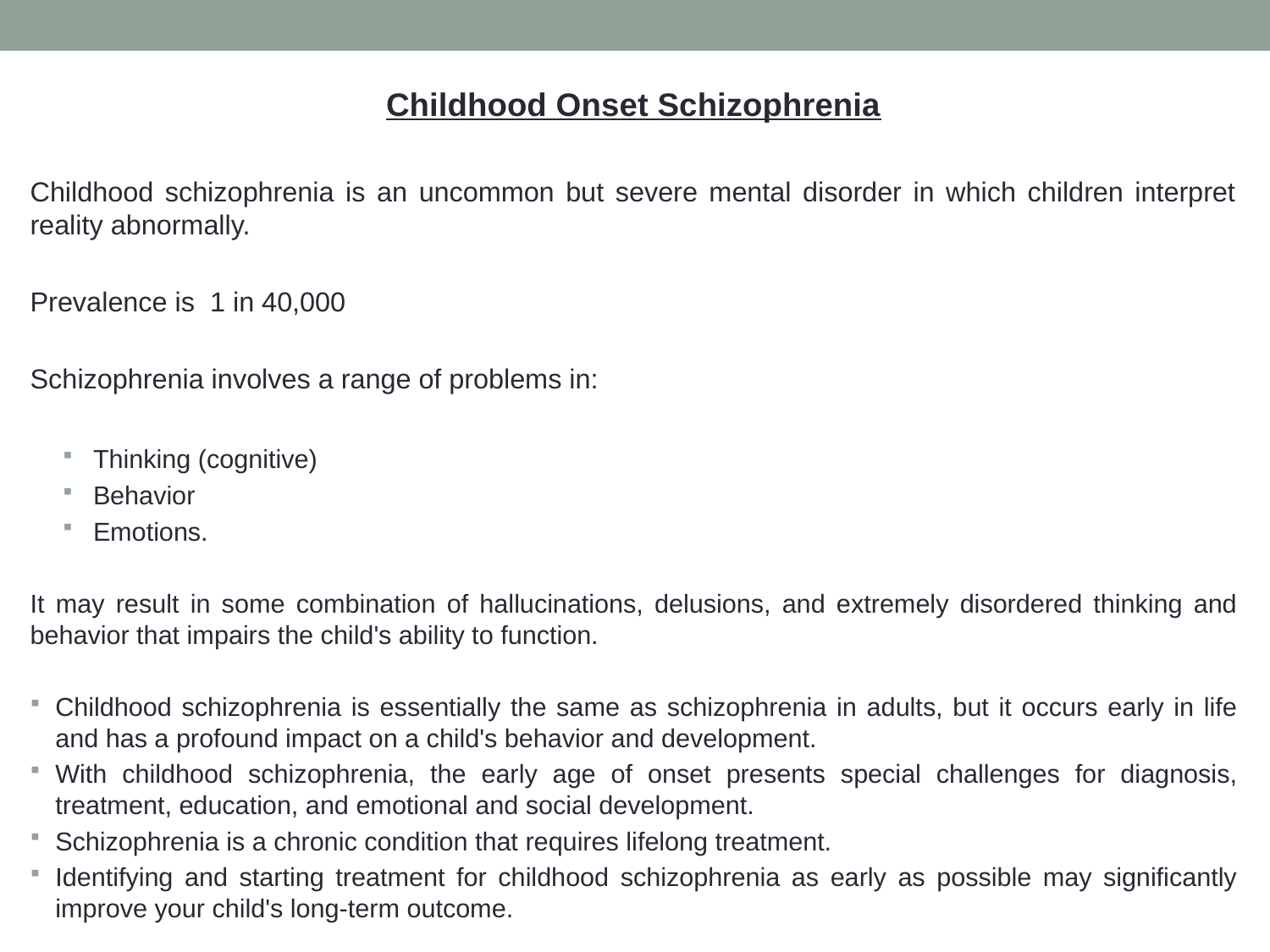

Childhood Onset Schizophrenia

Childhood schizophrenia is an uncommon but severe mental disorder in which children interpret reality abnormally.

Prevalence is  1 in 40,000

Schizophrenia involves a range of problems in:

Thinking (cognitive)
Behavior
Emotions.

It may result in some combination of hallucinations, delusions, and extremely disordered thinking and behavior that impairs the child's ability to function.

Childhood schizophrenia is essentially the same as schizophrenia in adults, but it occurs early in life and has a profound impact on a child's behavior and development.
With childhood schizophrenia, the early age of onset presents special challenges for diagnosis, treatment, education, and emotional and social development.
Schizophrenia is a chronic condition that requires lifelong treatment.
Identifying and starting treatment for childhood schizophrenia as early as possible may significantly improve your child's long-term outcome.